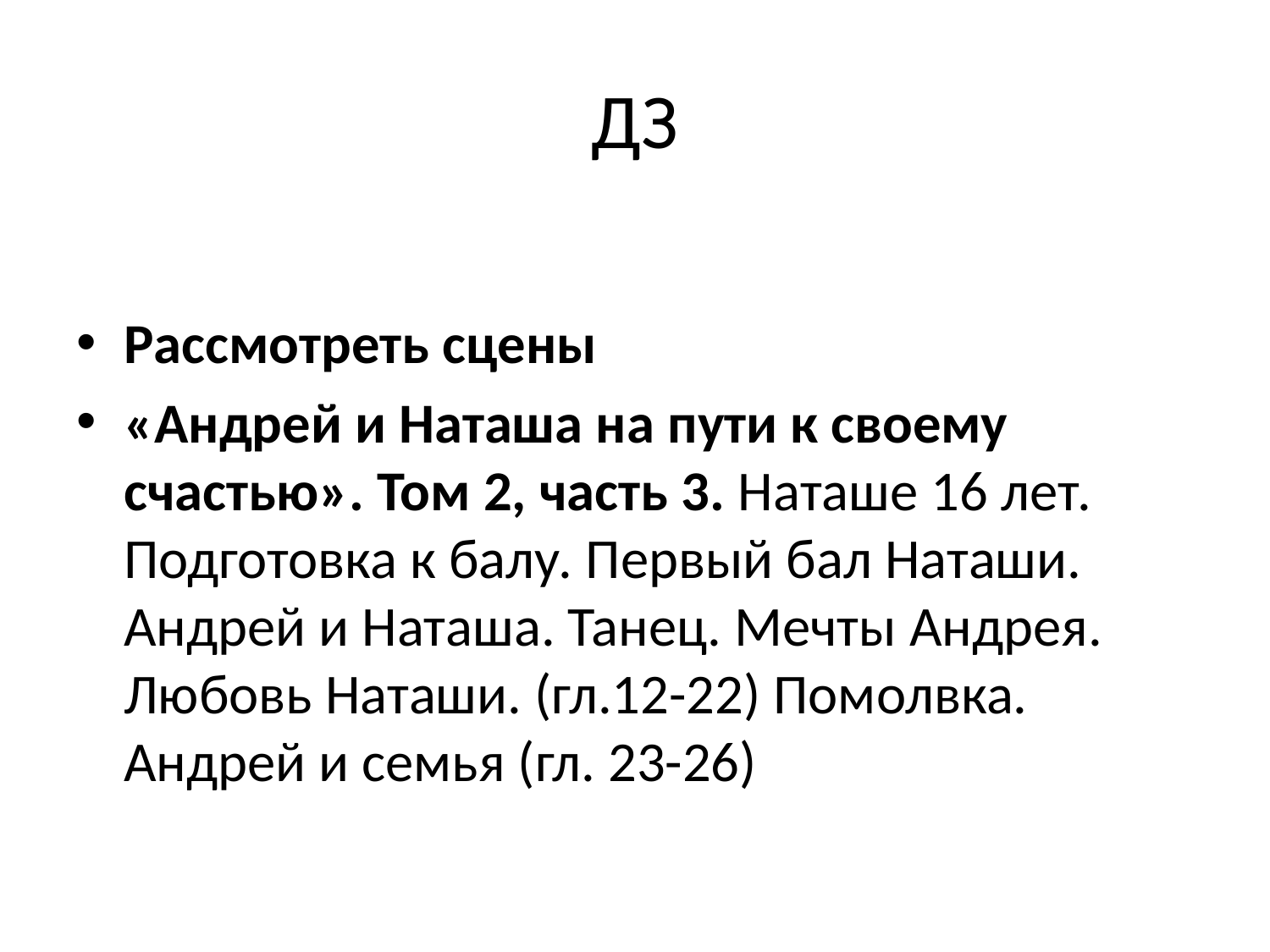

# ДЗ

Рассмотреть сцены
«Андрей и Наташа на пути к своему счастью». Том 2, часть 3. Наташе 16 лет. Подготовка к балу. Первый бал Наташи. Андрей и Наташа. Танец. Мечты Андрея. Любовь Наташи. (гл.12-22) Помолвка. Андрей и семья (гл. 23-26)